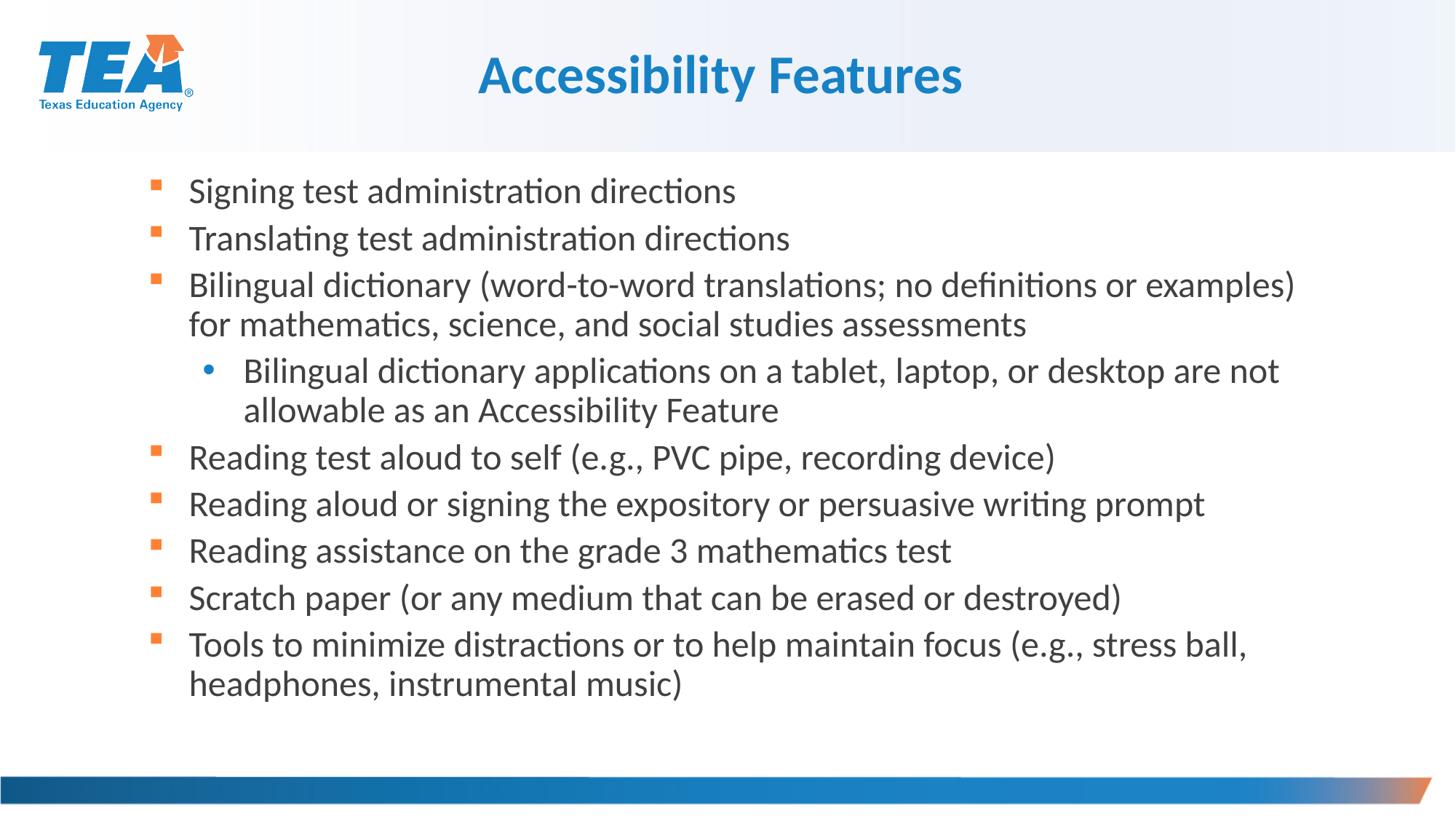

Accessibility Features
Signing test administration directions
Translating test administration directions
Bilingual dictionary (word-to-word translations; no definitions or examples) for mathematics, science, and social studies assessments
Bilingual dictionary applications on a tablet, laptop, or desktop are not allowable as an Accessibility Feature
Reading test aloud to self (e.g., PVC pipe, recording device)
Reading aloud or signing the expository or persuasive writing prompt
Reading assistance on the grade 3 mathematics test
Scratch paper (or any medium that can be erased or destroyed)
Tools to minimize distractions or to help maintain focus (e.g., stress ball, headphones, instrumental music)